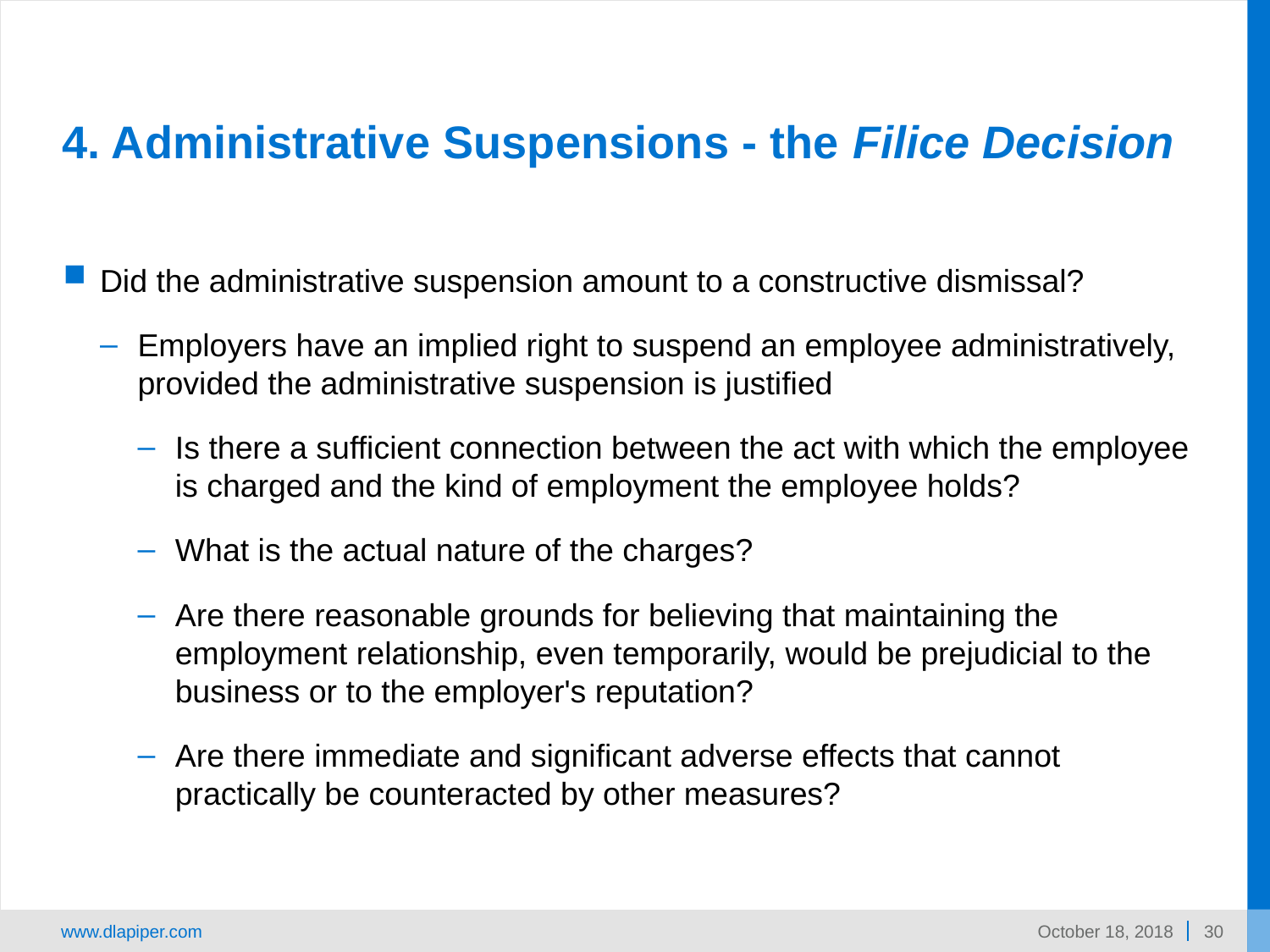

# 4. Administrative Suspensions - the Filice Decision
Did the administrative suspension amount to a constructive dismissal?
Employers have an implied right to suspend an employee administratively, provided the administrative suspension is justified
Is there a sufficient connection between the act with which the employee is charged and the kind of employment the employee holds?
What is the actual nature of the charges?
Are there reasonable grounds for believing that maintaining the employment relationship, even temporarily, would be prejudicial to the business or to the employer's reputation?
Are there immediate and significant adverse effects that cannot practically be counteracted by other measures?